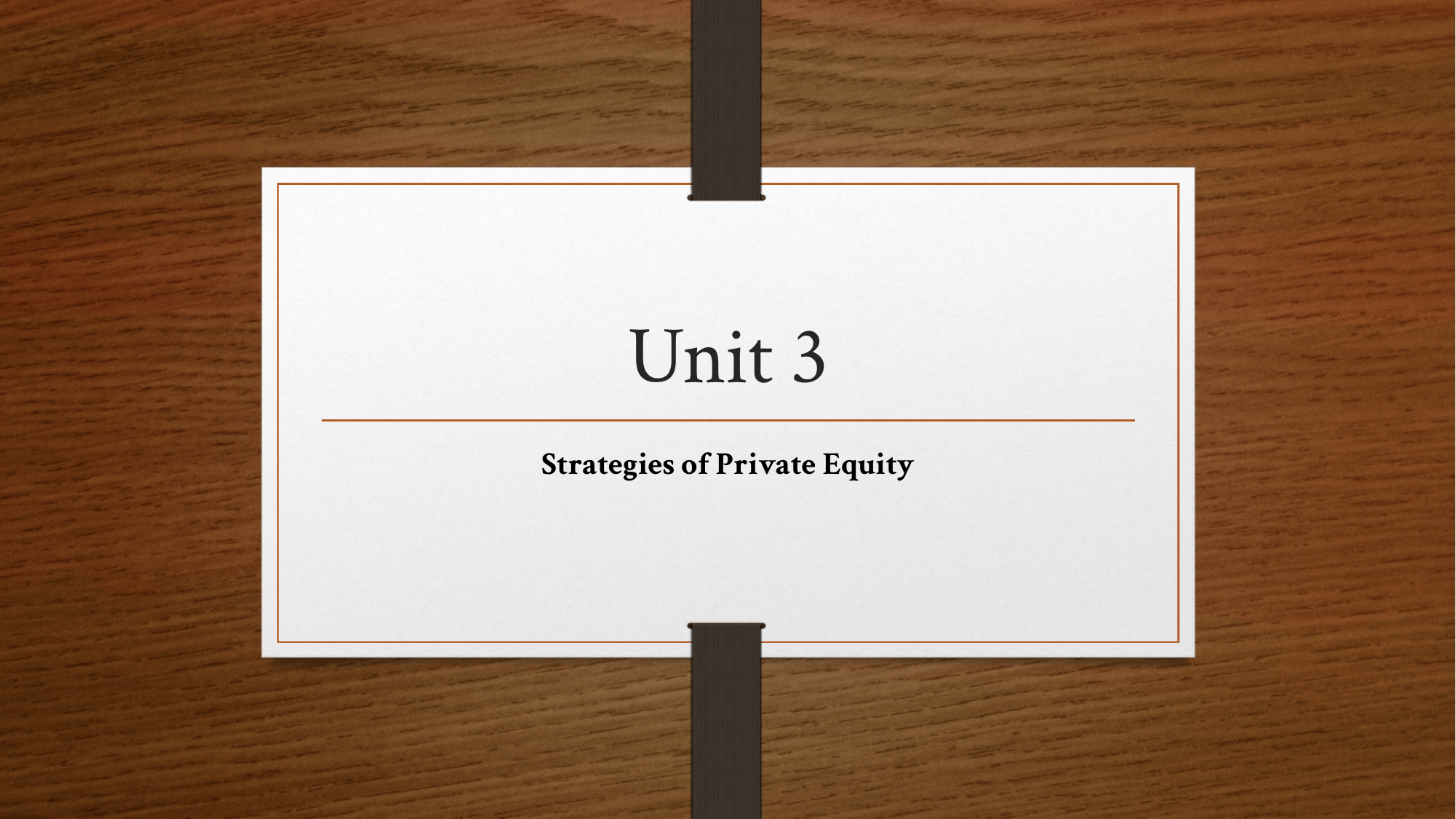

# Unit 3
Strategies of Private Equity